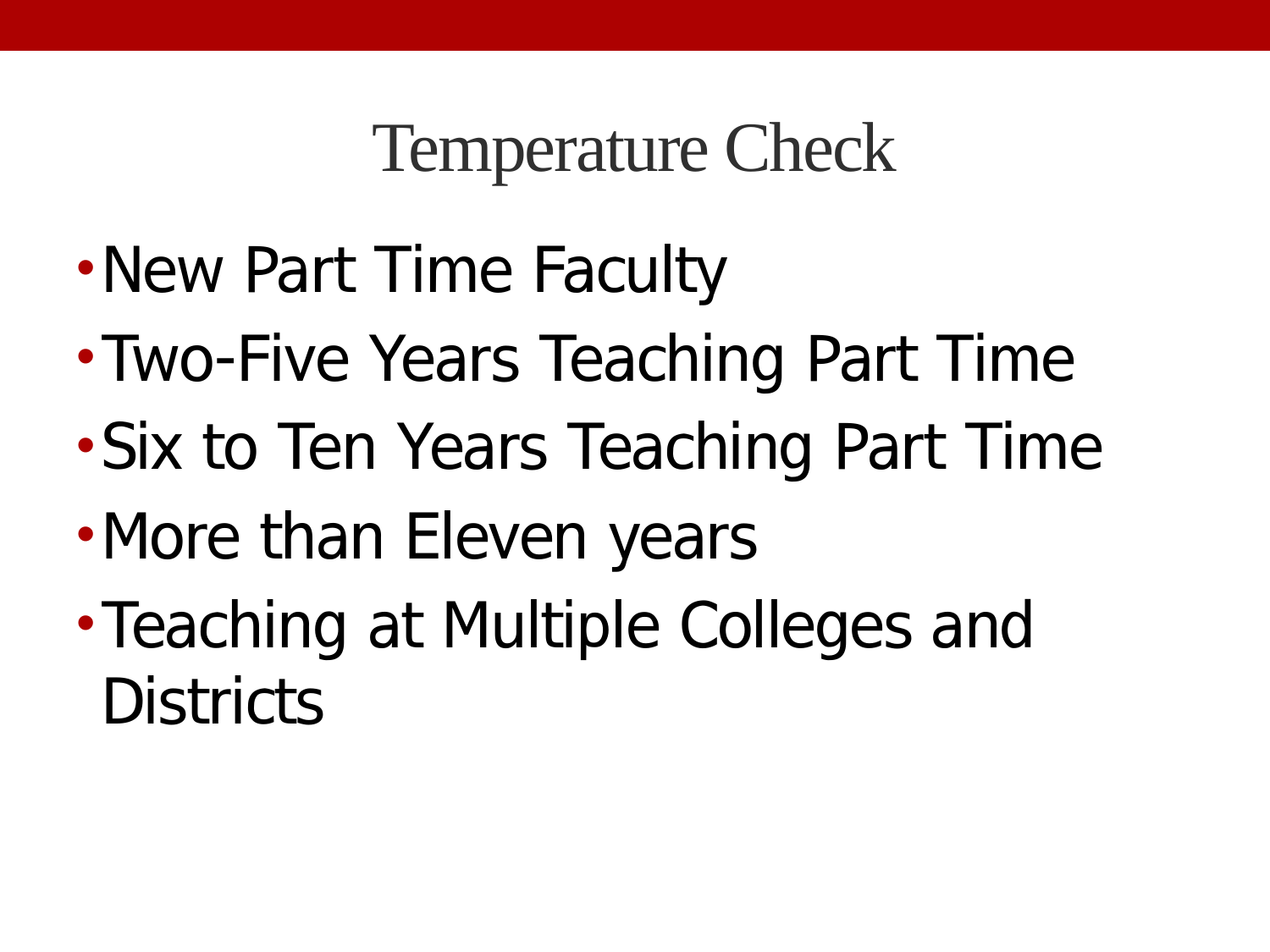

# Temperature Check
New Part Time Faculty
Two-Five Years Teaching Part Time
Six to Ten Years Teaching Part Time
More than Eleven years
Teaching at Multiple Colleges and Districts